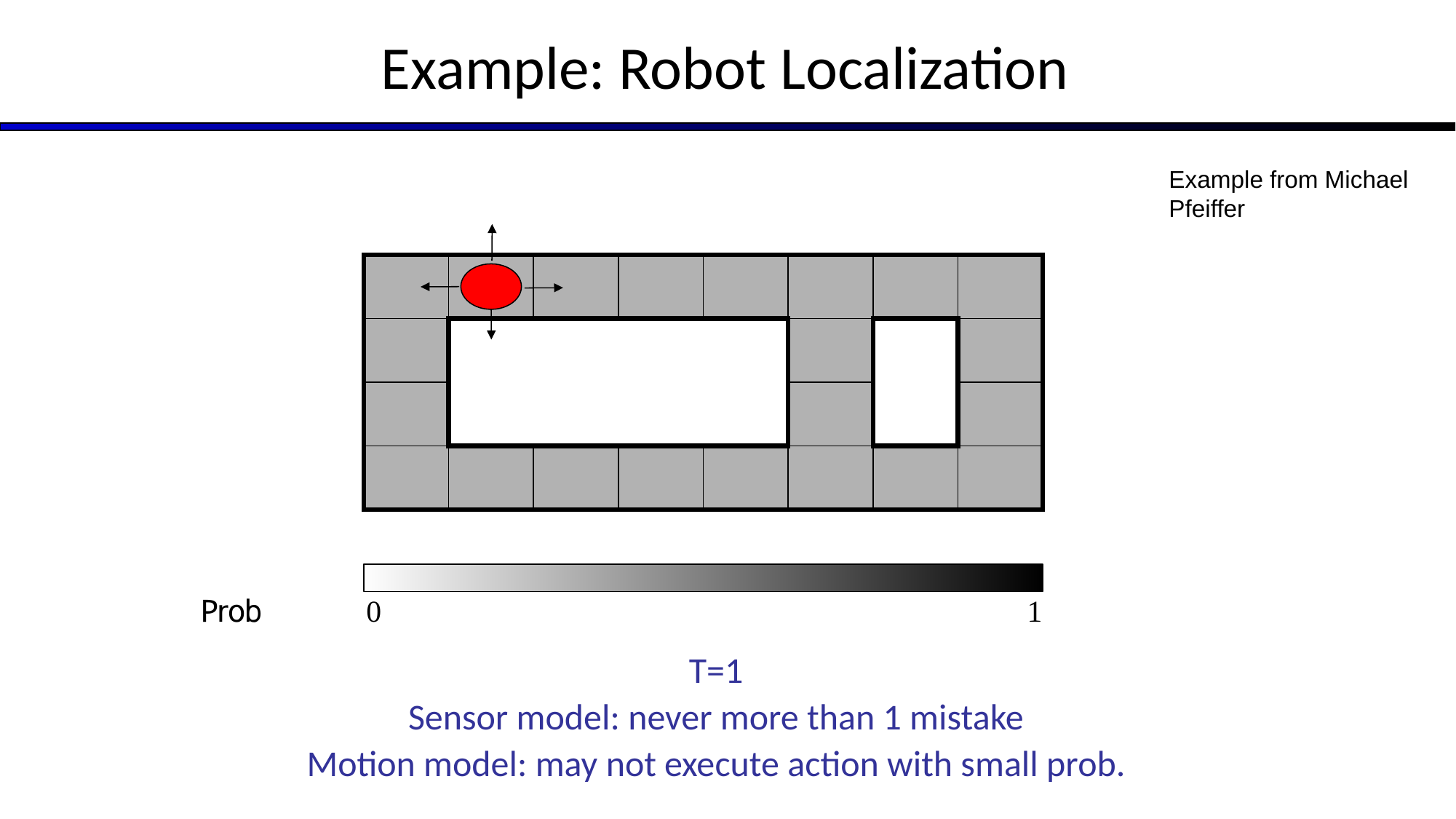

# Example: Robot Localization
Example from Michael Pfeiffer

Prob
0
1
T=1
Sensor model: never more than 1 mistake
Motion model: may not execute action with small prob.